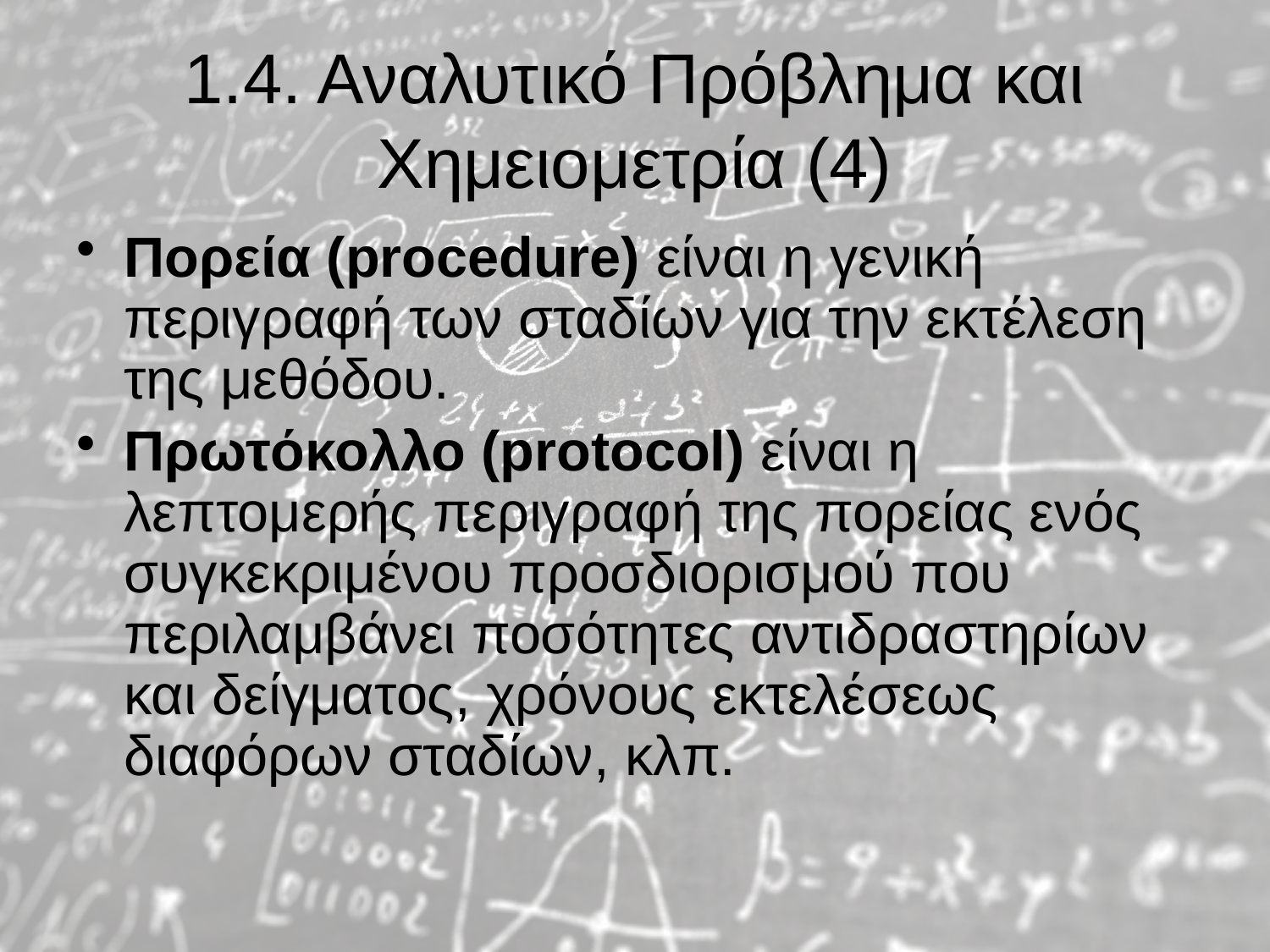

# 1.4. Αναλυτικό Πρόβλημα και Χημειομετρία (4)
Πορεία (procedure) είναι η γενική περιγραφή των σταδίων για την εκτέλεση της μεθόδου.
Πρωτόκολλο (protocol) είναι η λεπτομερής περιγραφή της πορείας ενός συγκεκριμένου προσδιορισμού που περιλαμβάνει ποσότητες αντιδραστηρίων και δείγματος, χρόνους εκτελέσεως διαφόρων σταδίων, κλπ.